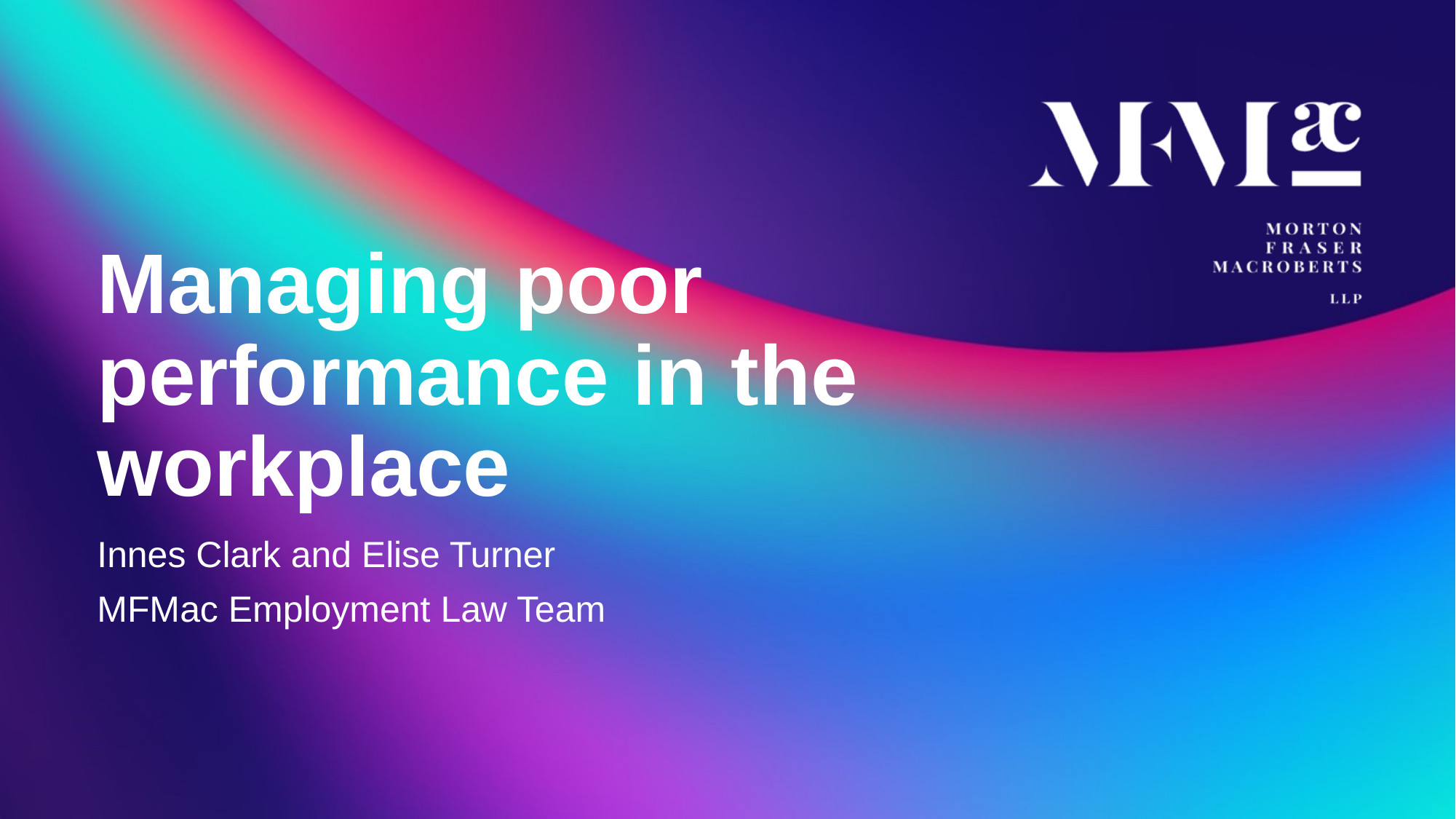

# Managing poor performance in the workplace
Innes Clark and Elise Turner
MFMac Employment Law Team